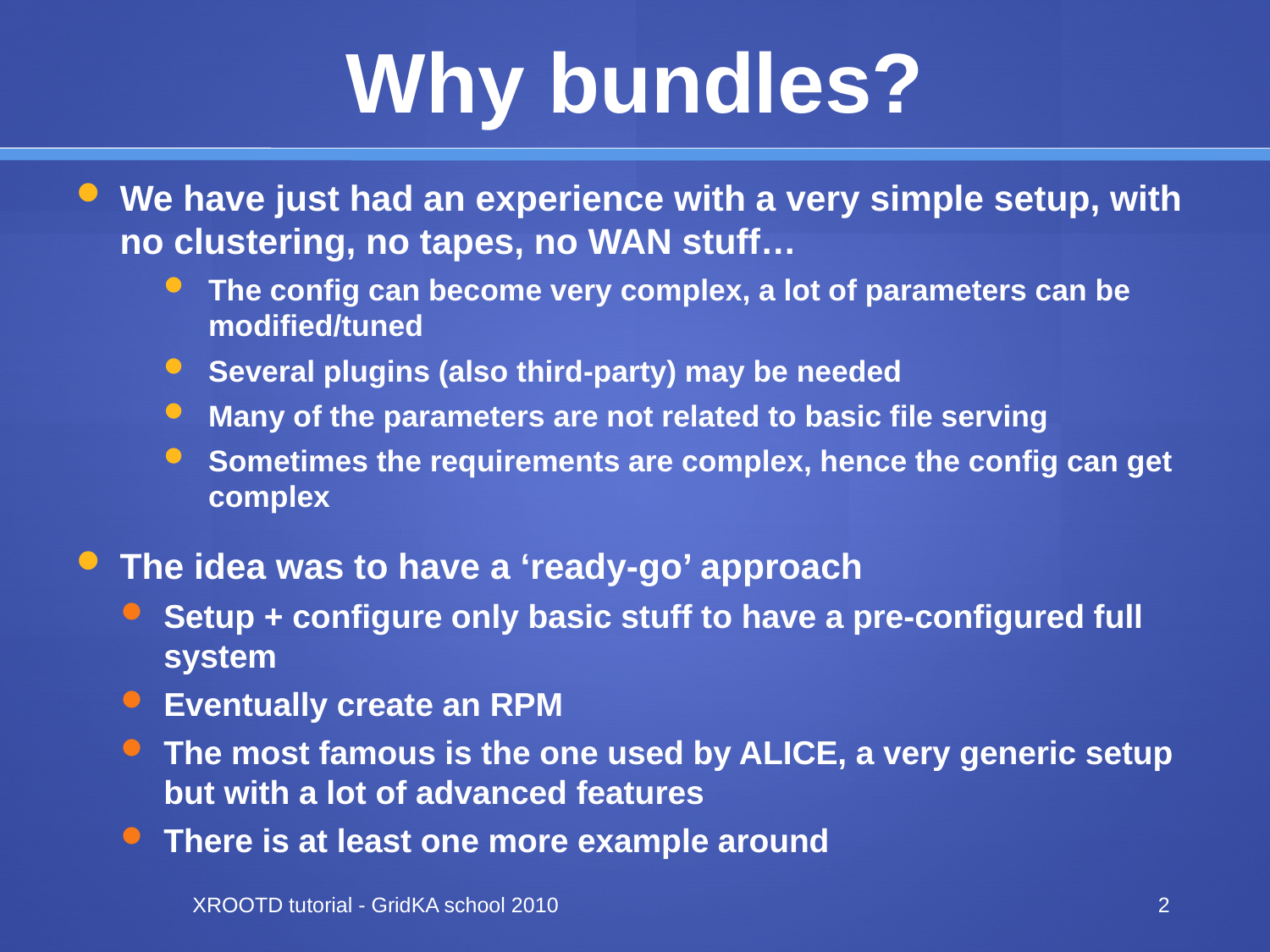

# Why bundles?
We have just had an experience with a very simple setup, with no clustering, no tapes, no WAN stuff…
The config can become very complex, a lot of parameters can be modified/tuned
Several plugins (also third-party) may be needed
Many of the parameters are not related to basic file serving
Sometimes the requirements are complex, hence the config can get complex
The idea was to have a ‘ready-go’ approach
Setup + configure only basic stuff to have a pre-configured full system
Eventually create an RPM
The most famous is the one used by ALICE, a very generic setup but with a lot of advanced features
There is at least one more example around
XROOTD tutorial - GridKA school 2010
2